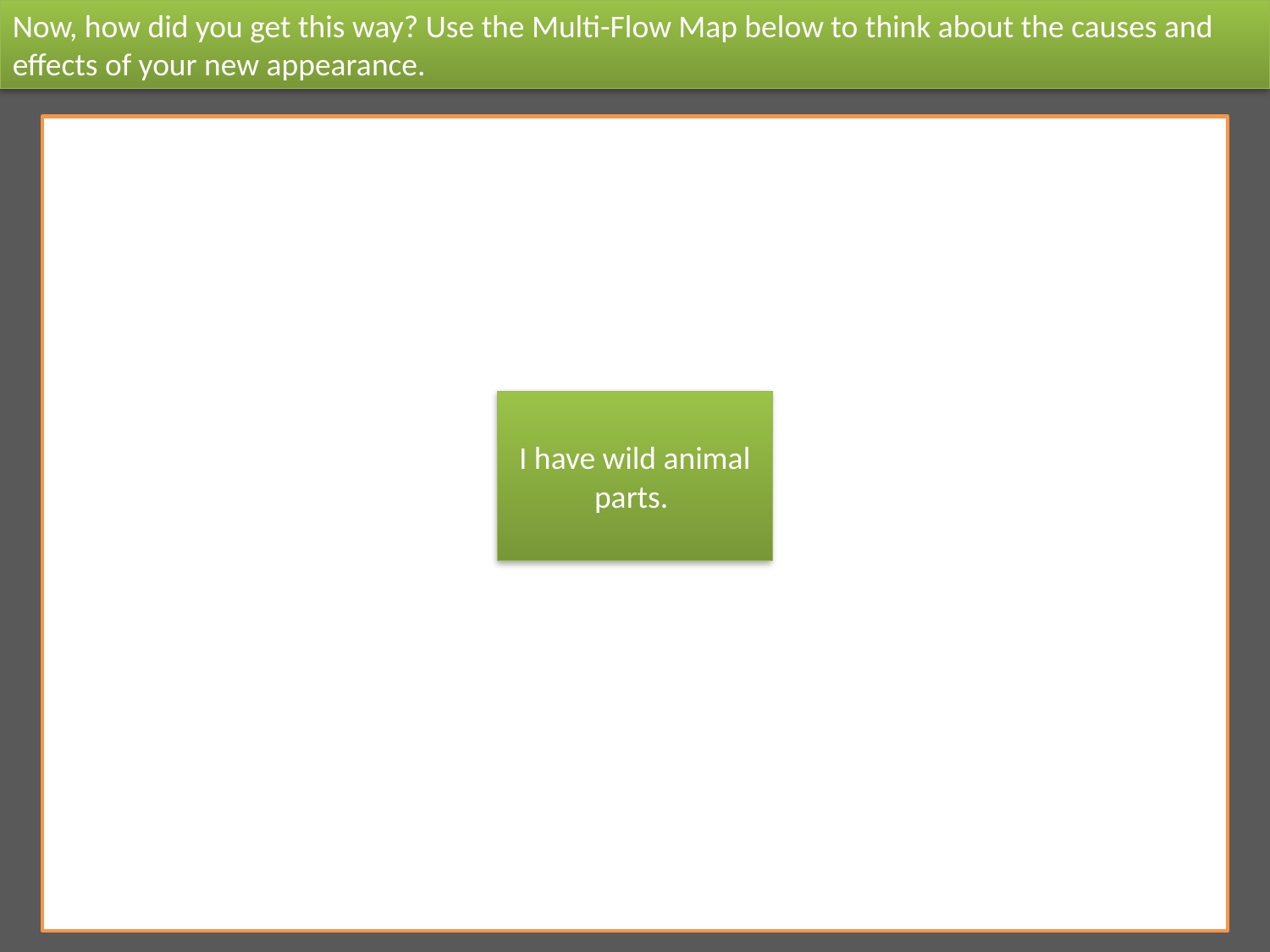

Now, how did you get this way? Use the Multi-Flow Map below to think about the causes and effects of your new appearance.

I have wild animal parts.